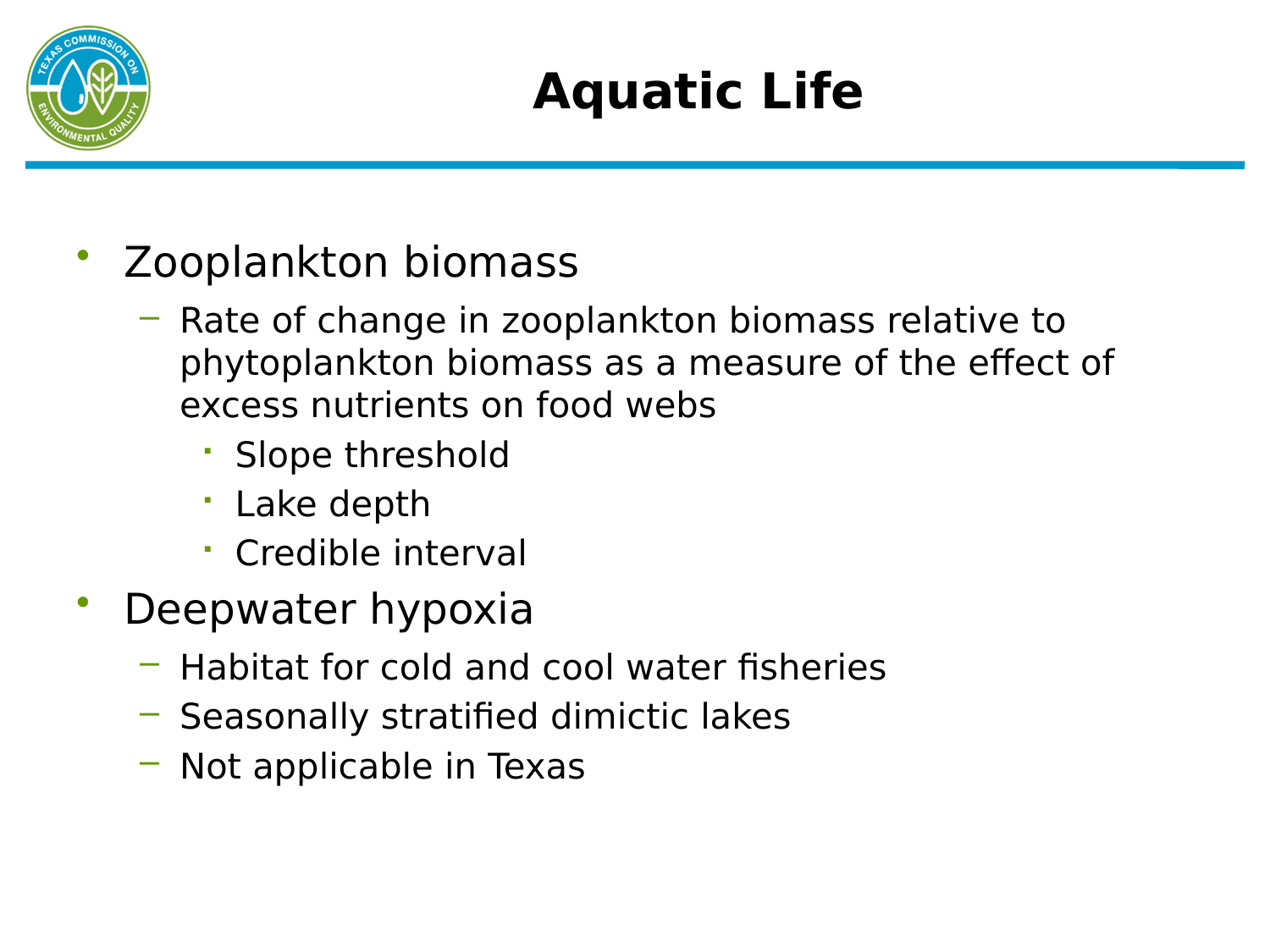

# Aquatic Life
Zooplankton biomass
Rate of change in zooplankton biomass relative to phytoplankton biomass as a measure of the effect of excess nutrients on food webs
Slope threshold
Lake depth
Credible interval
Deepwater hypoxia
Habitat for cold and cool water fisheries
Seasonally stratified dimictic lakes
Not applicable in Texas